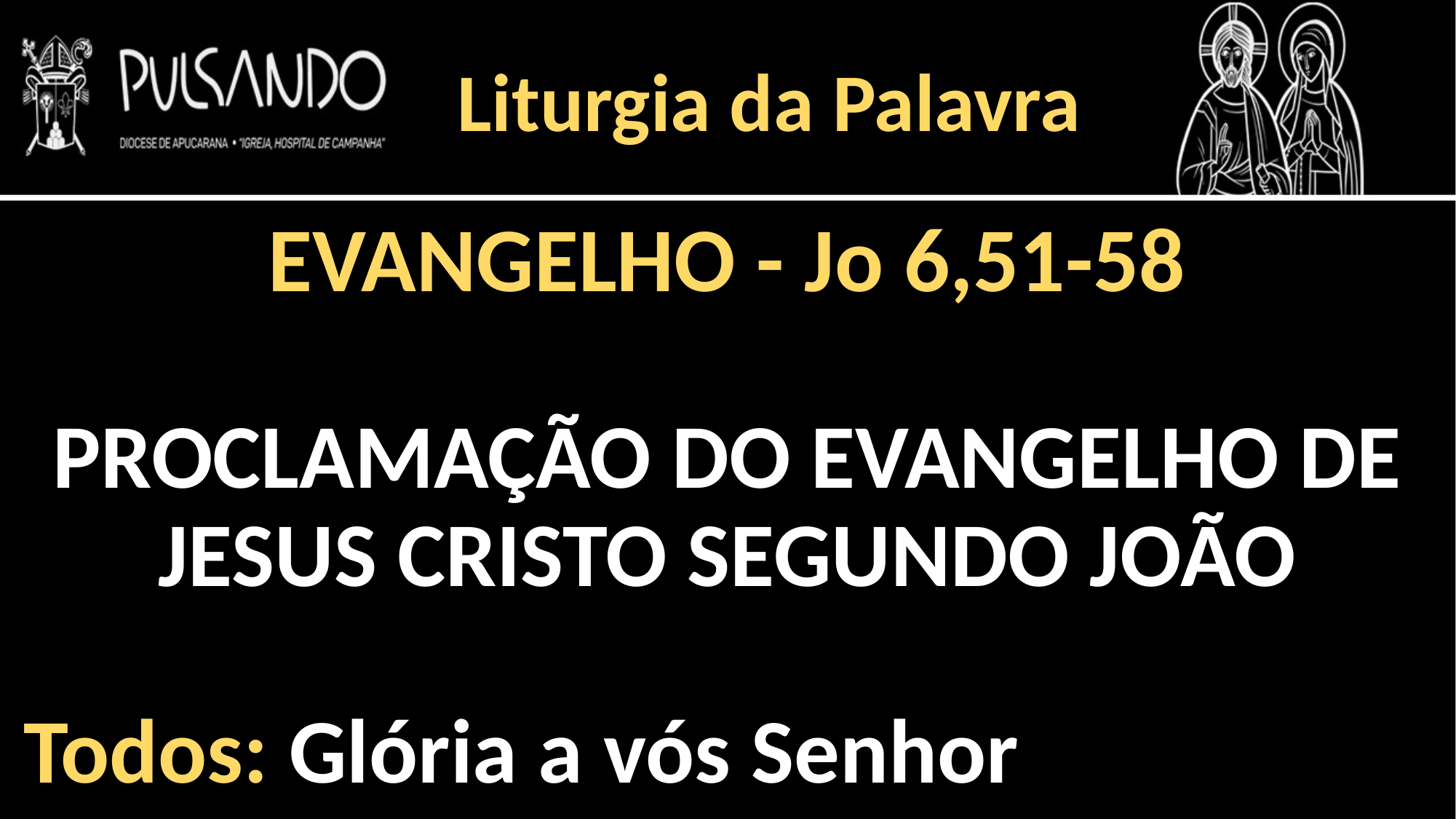

Liturgia da Palavra
EVANGELHO - Jo 6,51-58

PROCLAMAÇÃO DO EVANGELHO DE JESUS CRISTO SEGUNDO JOÃO

Todos: Glória a vós Senhor